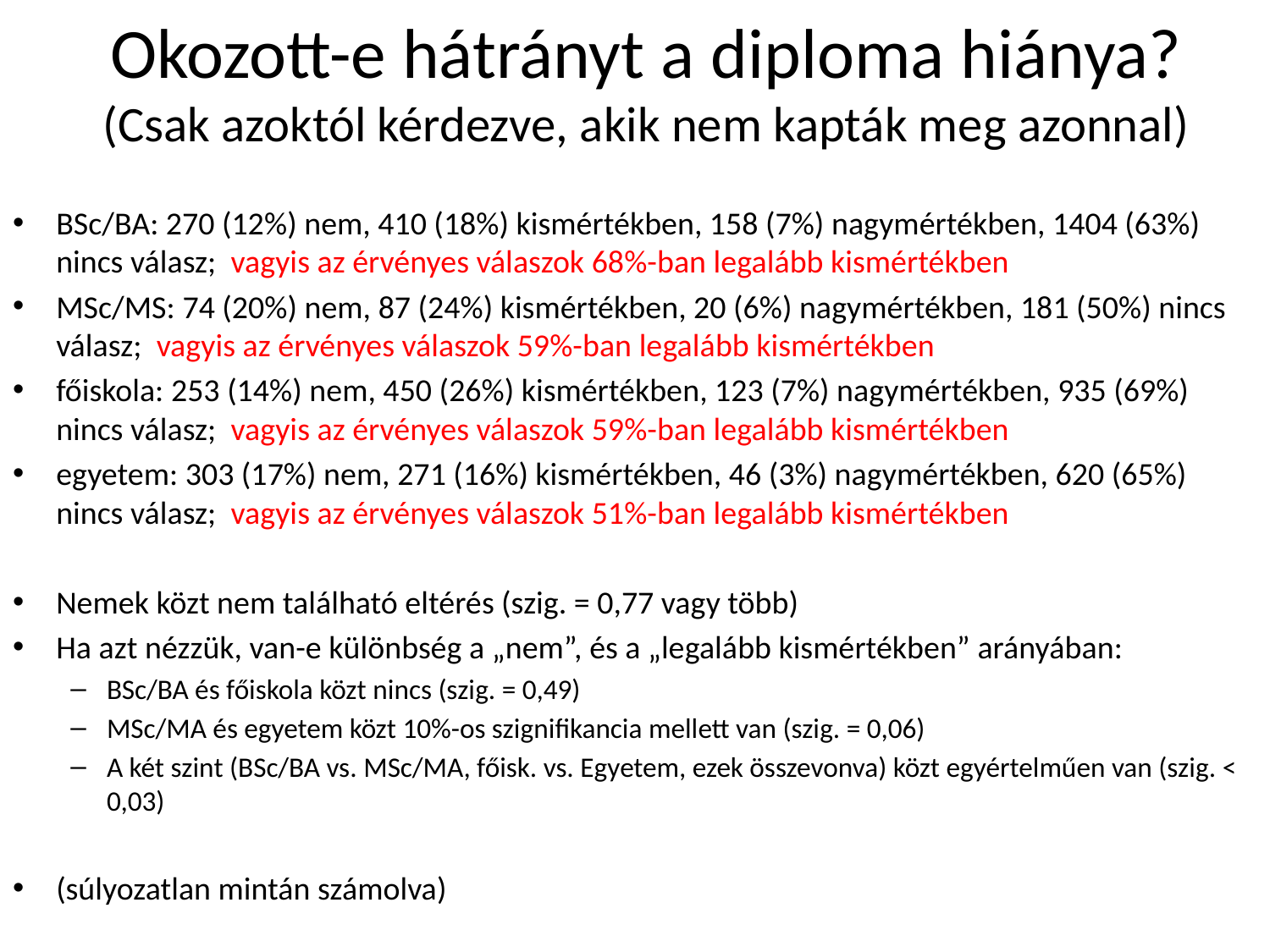

# Okozott-e hátrányt a diploma hiánya? (Csak azoktól kérdezve, akik nem kapták meg azonnal)
BSc/BA: 270 (12%) nem, 410 (18%) kismértékben, 158 (7%) nagymértékben, 1404 (63%) nincs válasz;  vagyis az érvényes válaszok 68%-ban legalább kismértékben
MSc/MS: 74 (20%) nem, 87 (24%) kismértékben, 20 (6%) nagymértékben, 181 (50%) nincs válasz;  vagyis az érvényes válaszok 59%-ban legalább kismértékben
főiskola: 253 (14%) nem, 450 (26%) kismértékben, 123 (7%) nagymértékben, 935 (69%) nincs válasz;  vagyis az érvényes válaszok 59%-ban legalább kismértékben
egyetem: 303 (17%) nem, 271 (16%) kismértékben, 46 (3%) nagymértékben, 620 (65%) nincs válasz;  vagyis az érvényes válaszok 51%-ban legalább kismértékben

Nemek közt nem található eltérés (szig. = 0,77 vagy több)
Ha azt nézzük, van-e különbség a „nem”, és a „legalább kismértékben” arányában:
BSc/BA és főiskola közt nincs (szig. = 0,49)
MSc/MA és egyetem közt 10%-os szignifikancia mellett van (szig. = 0,06)
A két szint (BSc/BA vs. MSc/MA, főisk. vs. Egyetem, ezek összevonva) közt egyértelműen van (szig. < 0,03)

(súlyozatlan mintán számolva)